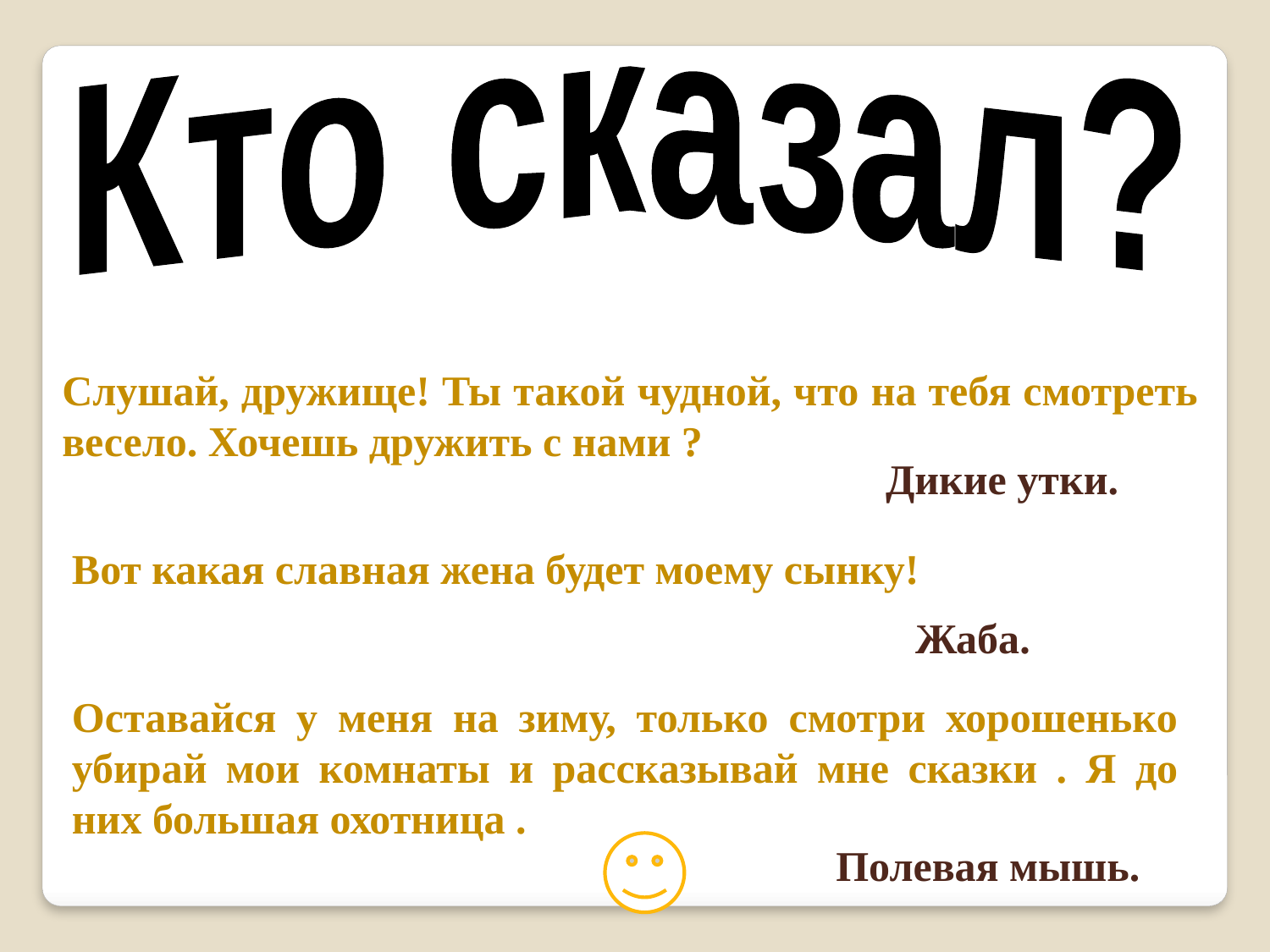

Кто сказал?
Слушай, дружище! Ты такой чудной, что на тебя смотреть весело. Хочешь дружить с нами ?
Дикие утки.
Вот какая славная жена будет моему сынку!
Жаба.
Оставайся у меня на зиму, только смотри хорошенько убирай мои комнаты и рассказывай мне сказки . Я до них большая охотница .

Полевая мышь.